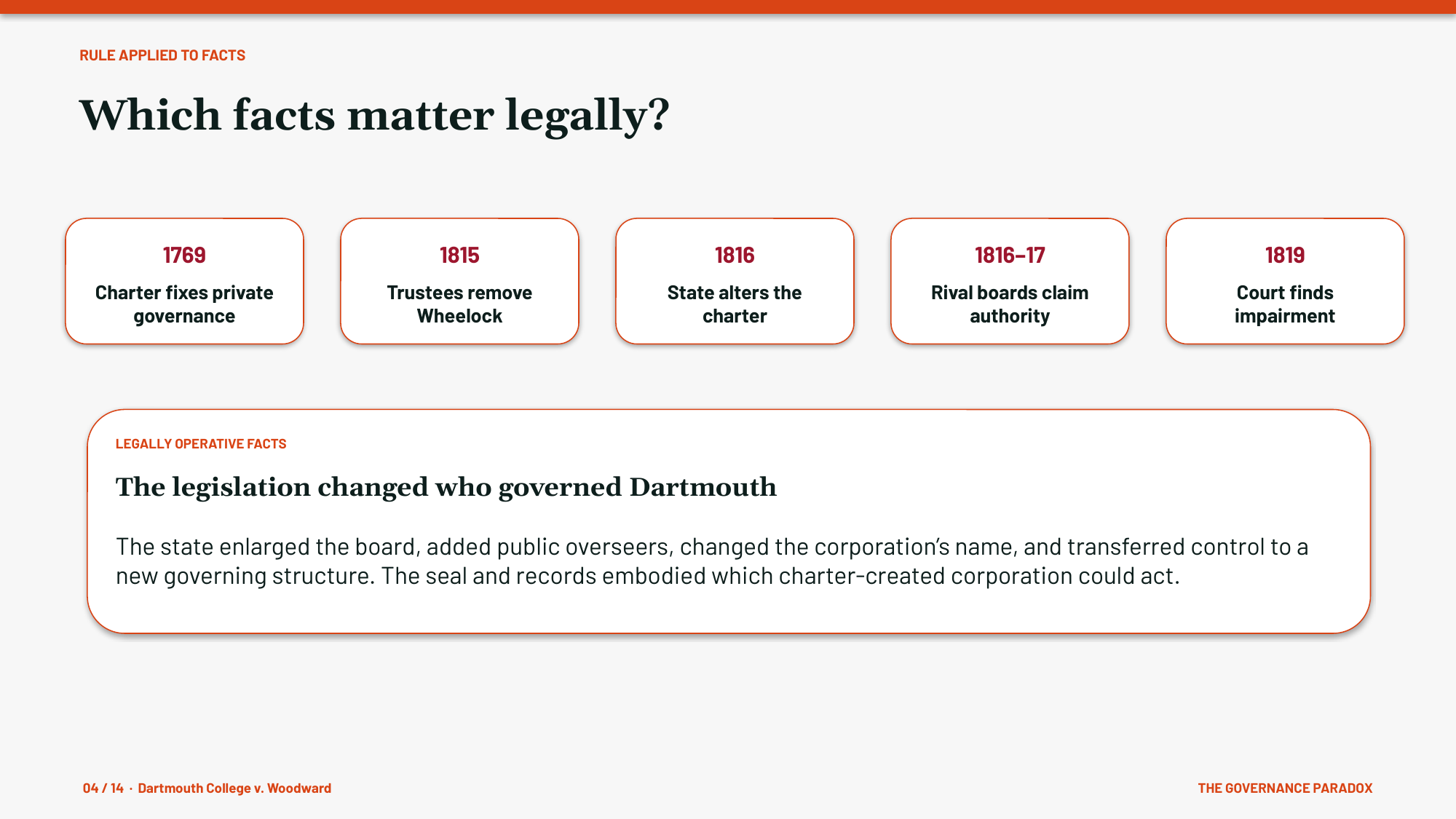

RULE APPLIED TO FACTS
Which facts matter legally?

1769
1815
1816
1816–17
1819
Charter fixes private governance
Trustees remove Wheelock
State alters the charter
Rival boards claim authority
Court finds impairment

LEGALLY OPERATIVE FACTS
The legislation changed who governed Dartmouth
The state enlarged the board, added public overseers, changed the corporation’s name, and transferred control to a new governing structure. The seal and records embodied which charter-created corporation could act.
04 / 14  ·  Dartmouth College v. Woodward
THE GOVERNANCE PARADOX